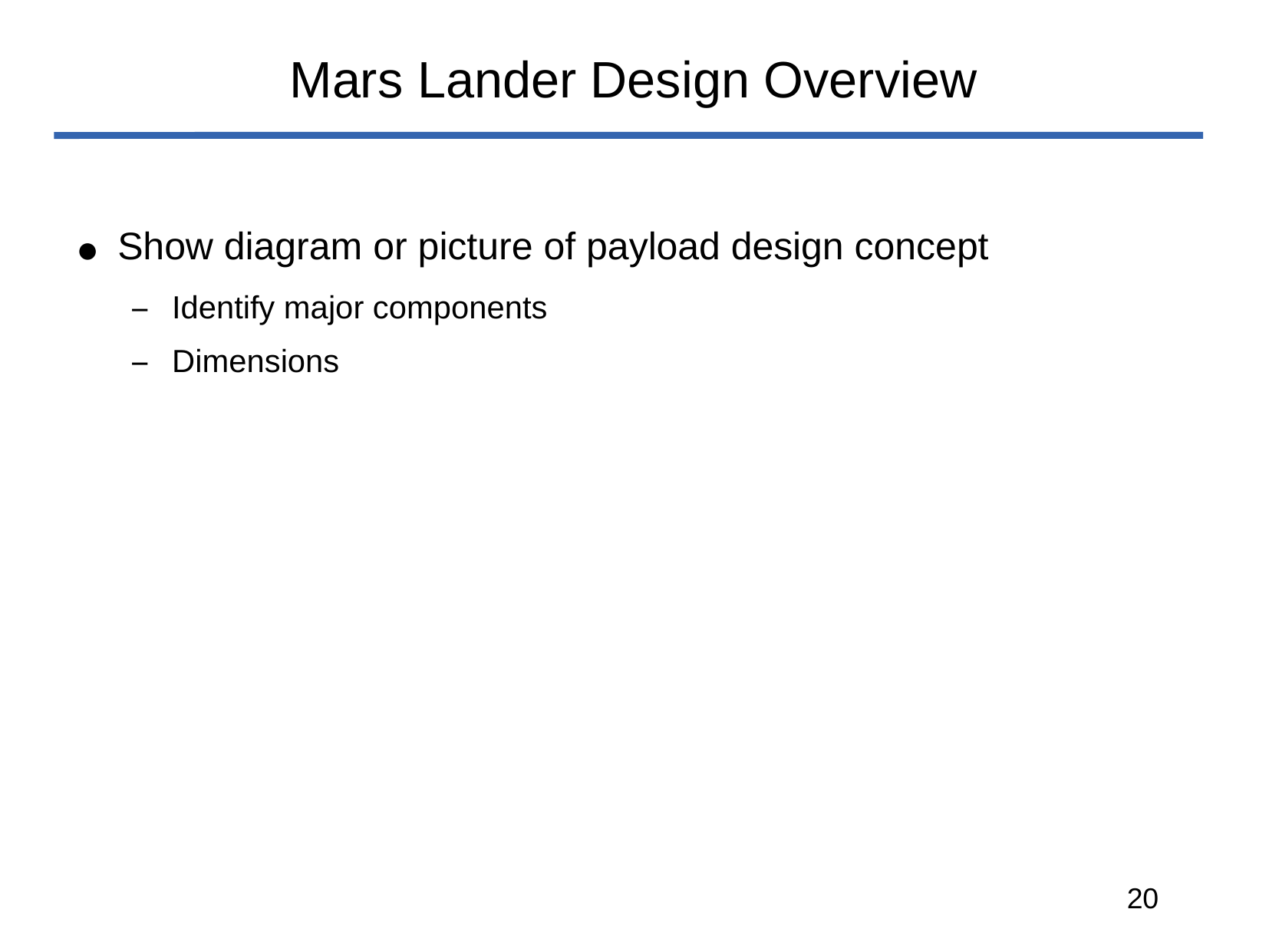

# Mars Lander Design Overview
Show diagram or picture of payload design concept
Identify major components
Dimensions

20